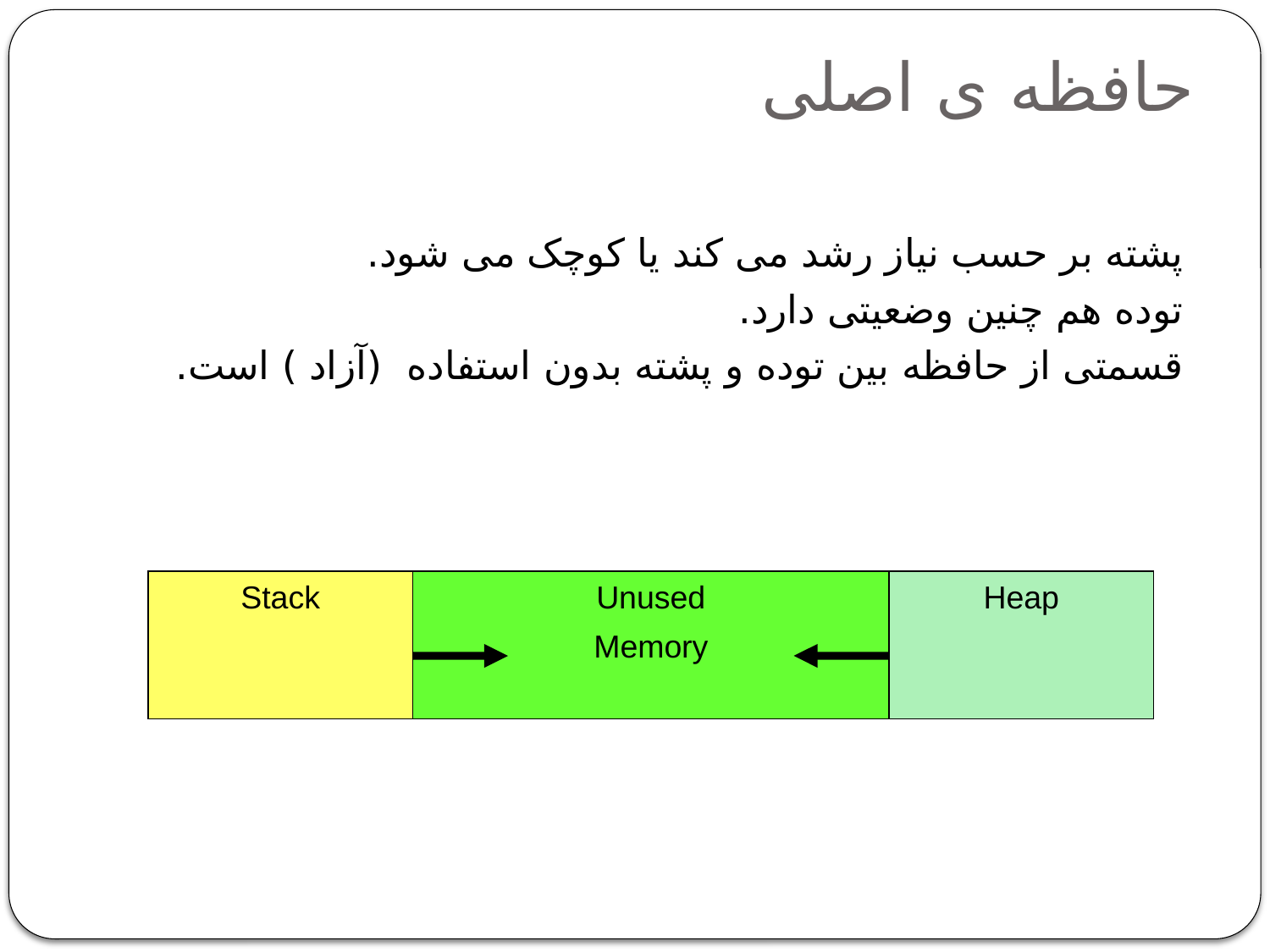

# حافظه ی اصلی
پشته بر حسب نیاز رشد می کند یا کوچک می شود.
توده هم چنین وضعیتی دارد.
قسمتی از حافظه بین توده و پشته بدون استفاده  (آزاد ) است.

Stack

Unused
Memory

Heap

10